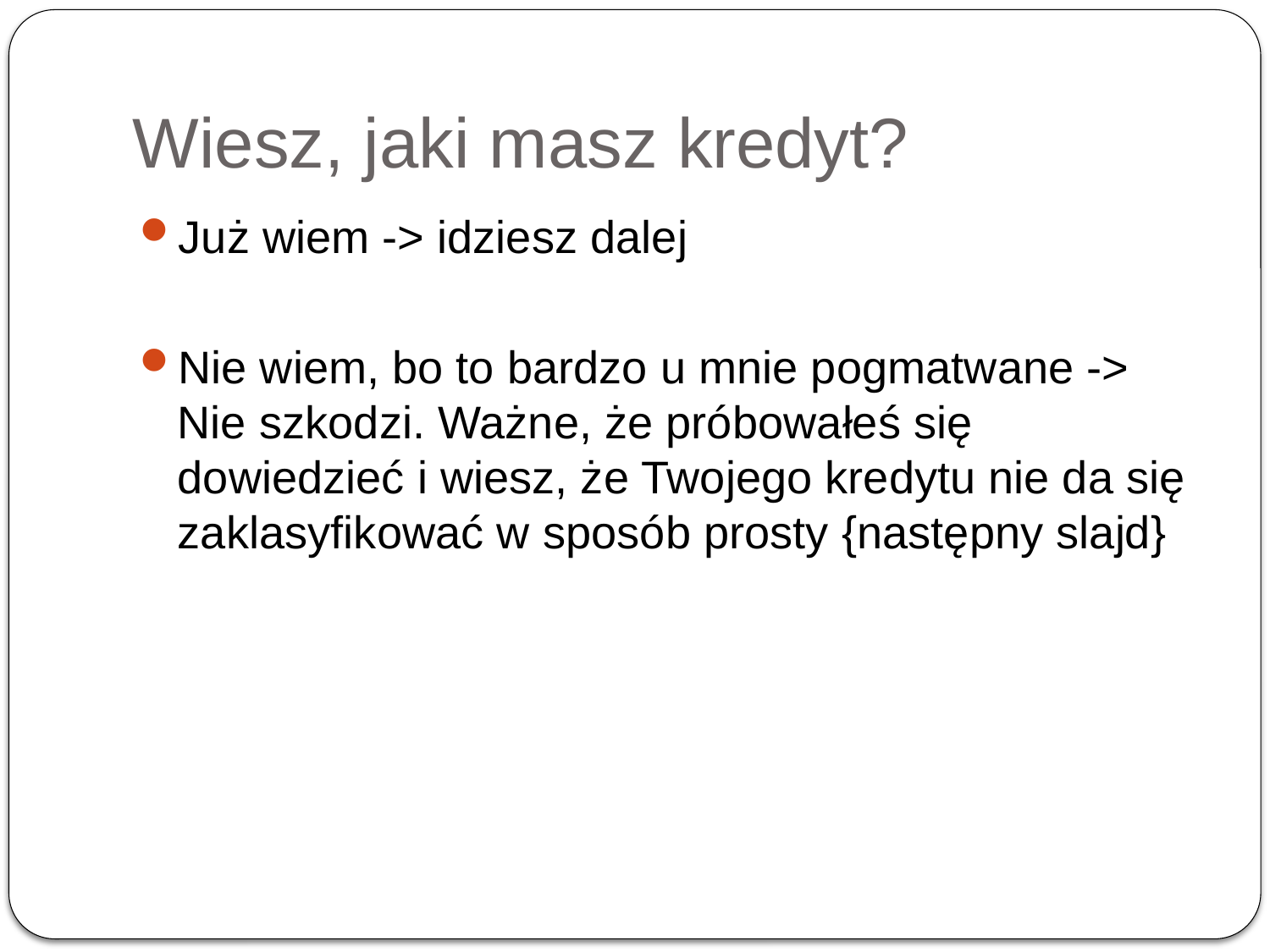

# Wiesz, jaki masz kredyt?
Już wiem -> idziesz dalej

Nie wiem, bo to bardzo u mnie pogmatwane -> Nie szkodzi. Ważne, że próbowałeś się dowiedzieć i wiesz, że Twojego kredytu nie da się zaklasyfikować w sposób prosty {następny slajd}